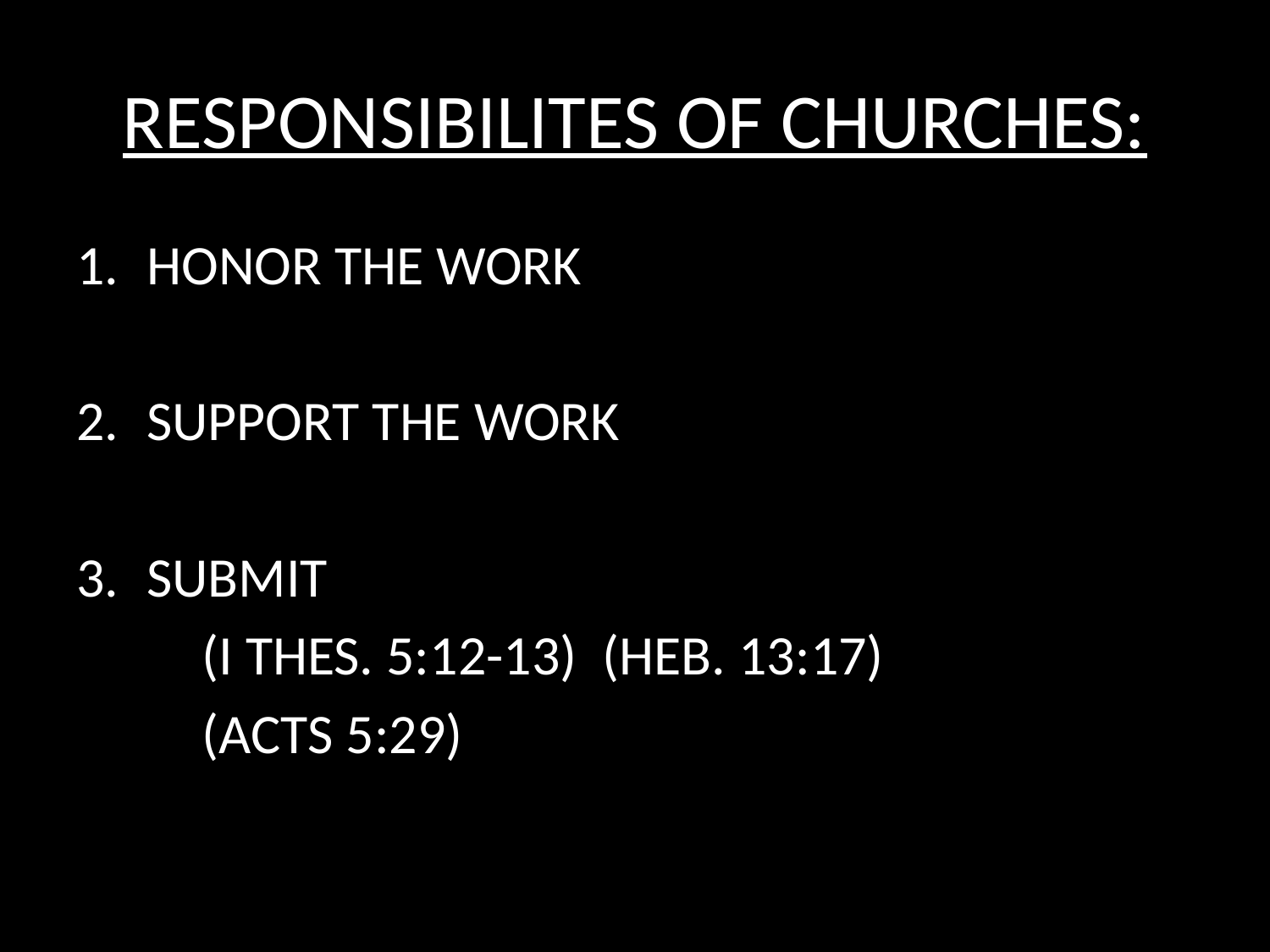

# RESPONSIBILITES OF CHURCHES:
HONOR THE WORK

SUPPORT THE WORK

SUBMIT
	(I THES. 5:12-13)  (HEB. 13:17)
	(ACTS 5:29)